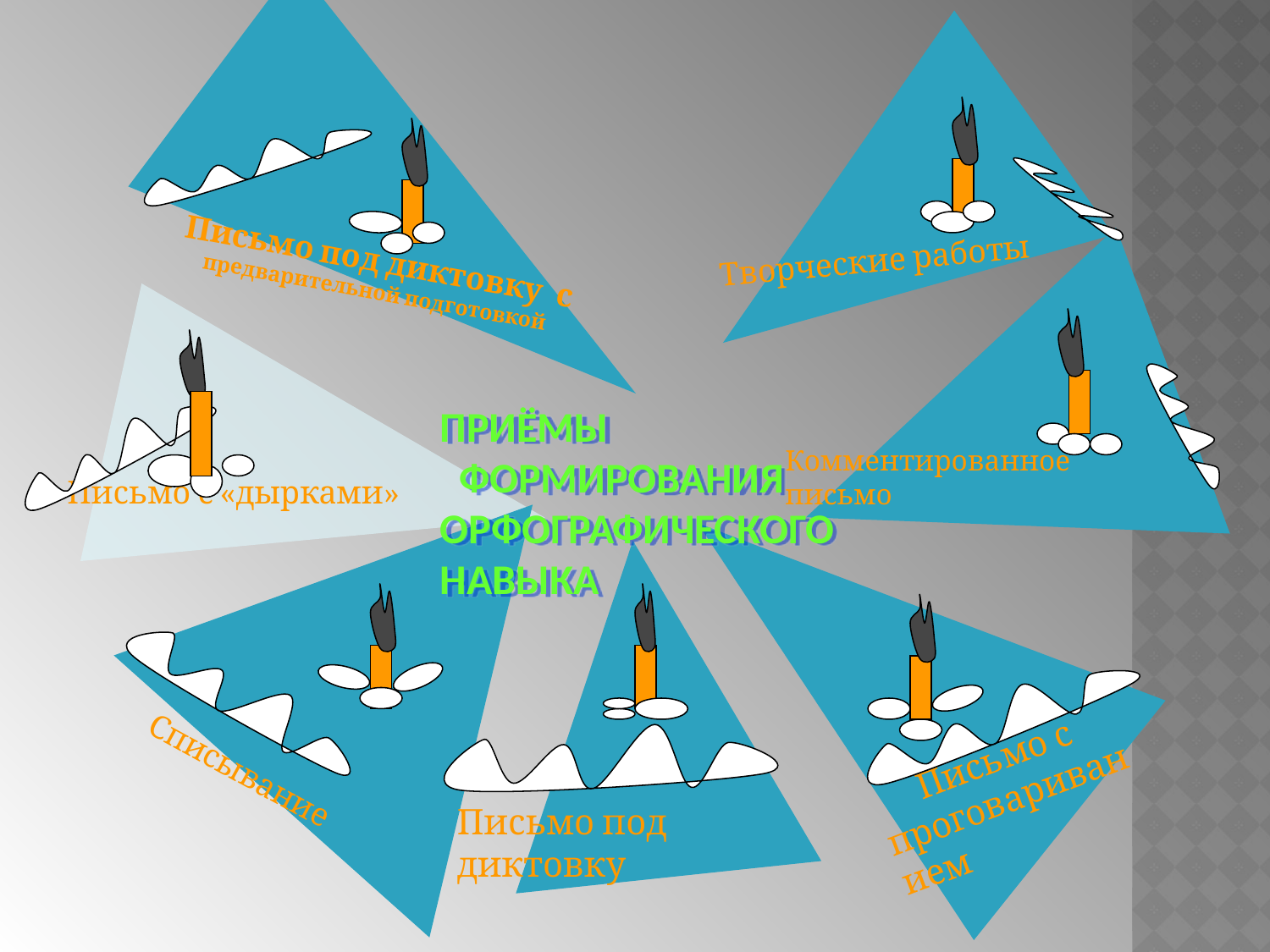

Творческие работы
Письмо под диктовку  с предварительной подготовкой

# Приёмы формирования орфографического навыка

Комментированное письмо

Письмо с «дырками»

      Письмо с проговариванием
Списывание
Письмо под диктовку